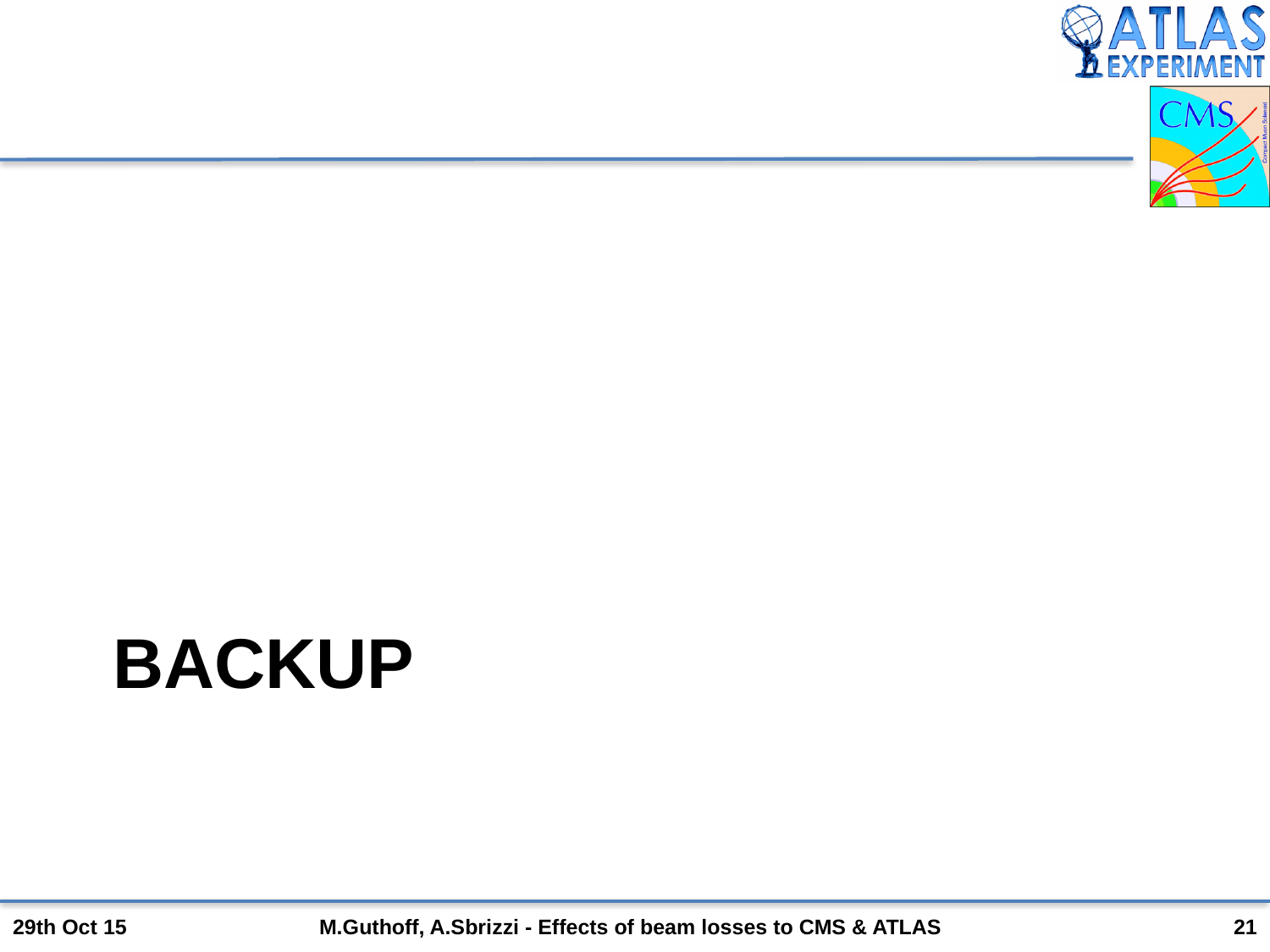

# backup
29th Oct 15
M.Guthoff, A.Sbrizzi - Effects of beam losses to CMS & ATLAS
21